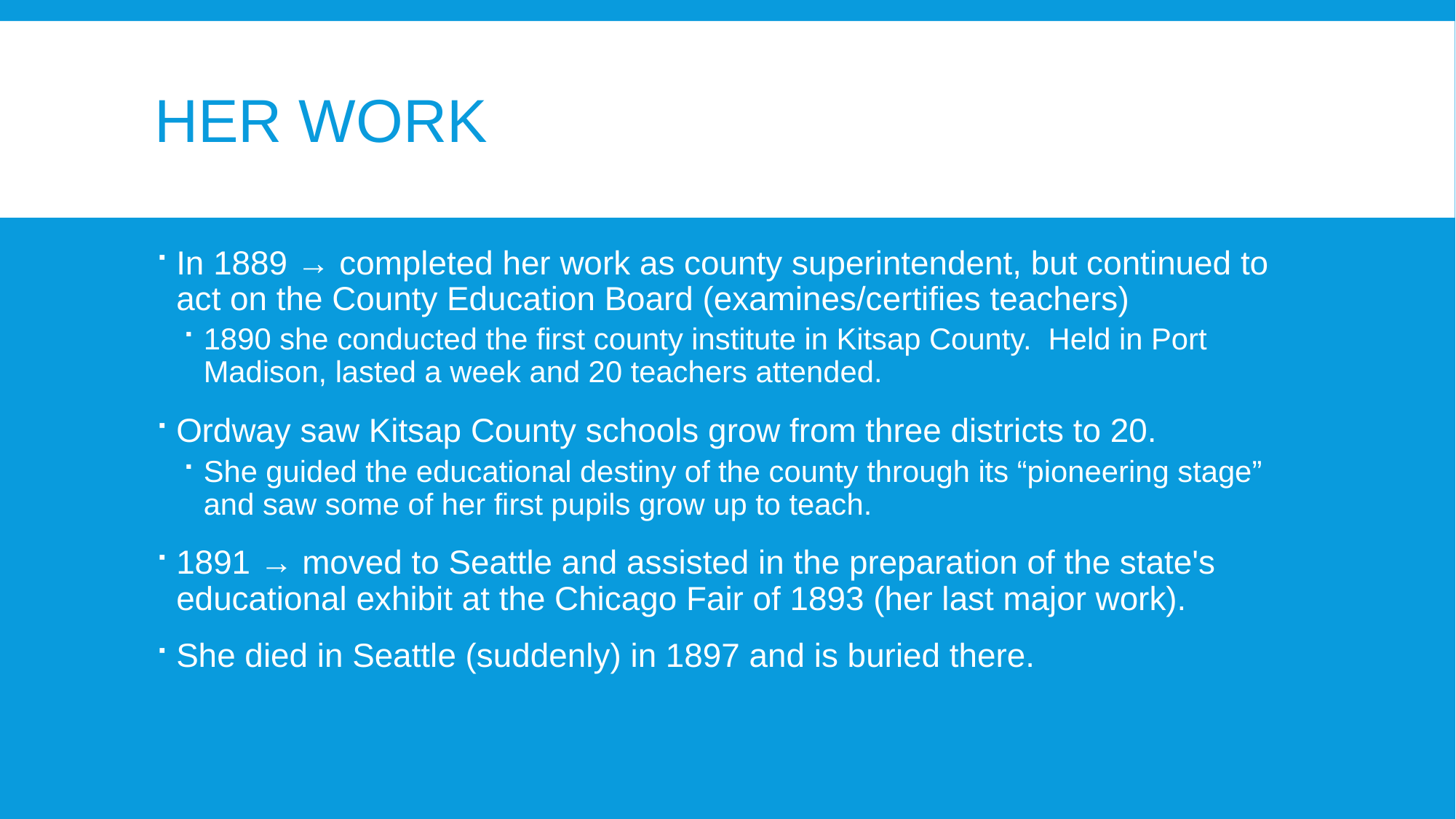

# Her Work
In 1889 → completed her work as county superintendent, but continued to act on the County Education Board (examines/certifies teachers)
1890 she conducted the first county institute in Kitsap County.  Held in Port Madison, lasted a week and 20 teachers attended.
Ordway saw Kitsap County schools grow from three districts to 20.
She guided the educational destiny of the county through its “pioneering stage” and saw some of her first pupils grow up to teach.
1891 → moved to Seattle and assisted in the preparation of the state's educational exhibit at the Chicago Fair of 1893 (her last major work).
She died in Seattle (suddenly) in 1897 and is buried there.